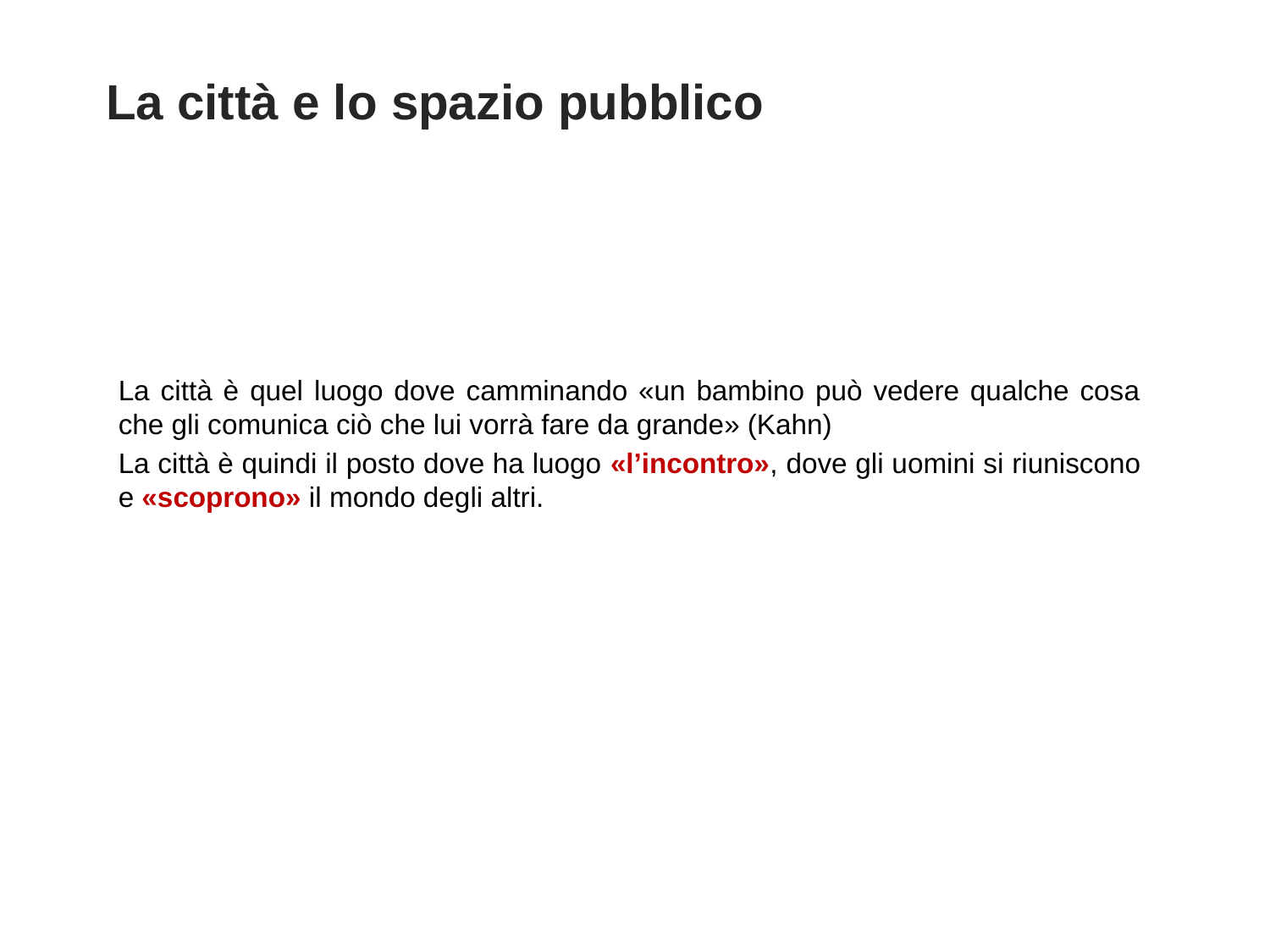

La città e lo spazio pubblico
La città è quel luogo dove camminando «un bambino può vedere qualche cosa che gli comunica ciò che lui vorrà fare da grande» (Kahn)
La città è quindi il posto dove ha luogo «l’incontro», dove gli uomini si riuniscono e «scoprono» il mondo degli altri.